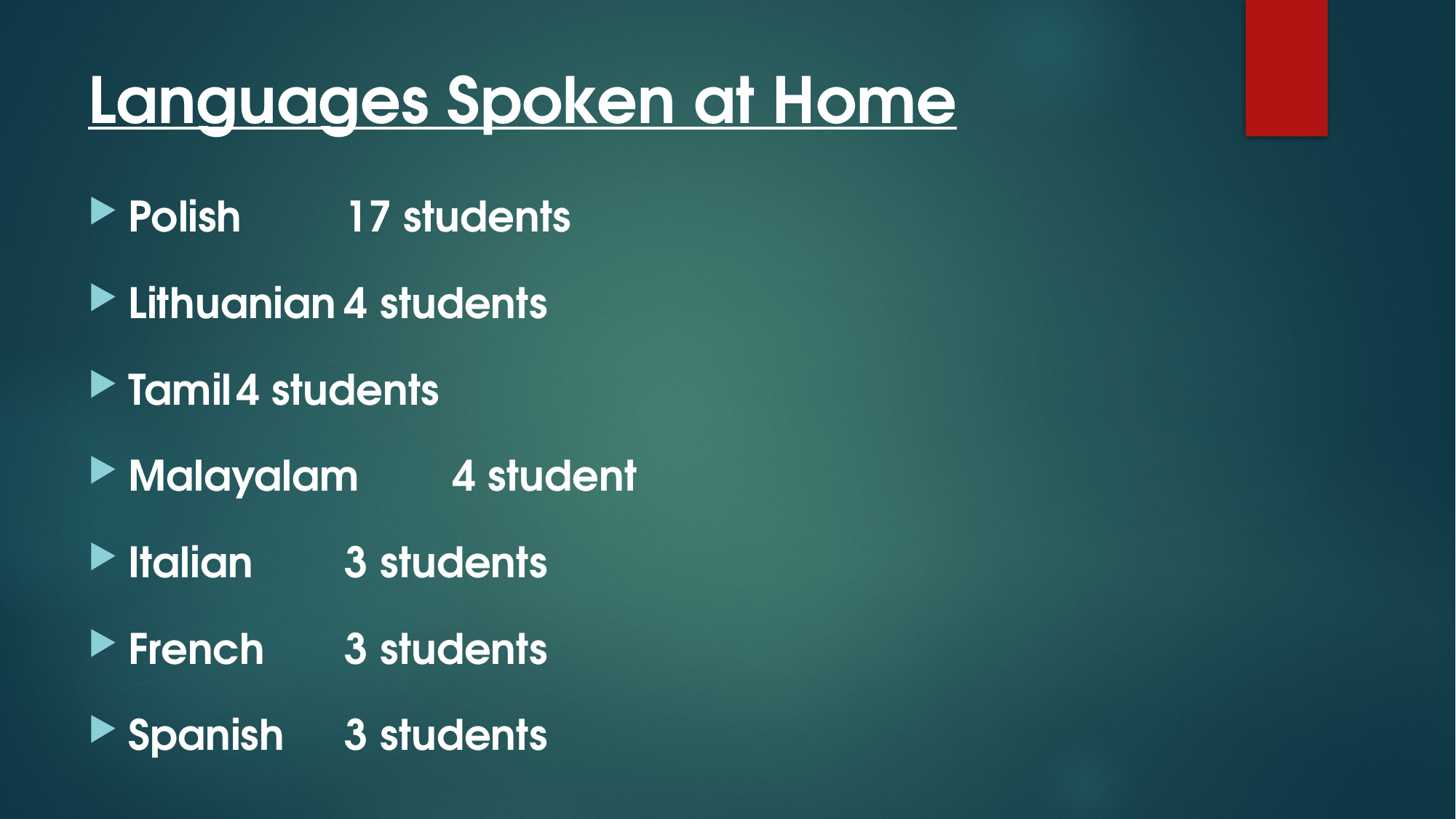

# Languages Spoken at Home
Polish															17 students
Lithuanian													4 students
Tamil															4 students
Malayalam												4 student
Italian														3 students
French														3 students
Spanish														3 students